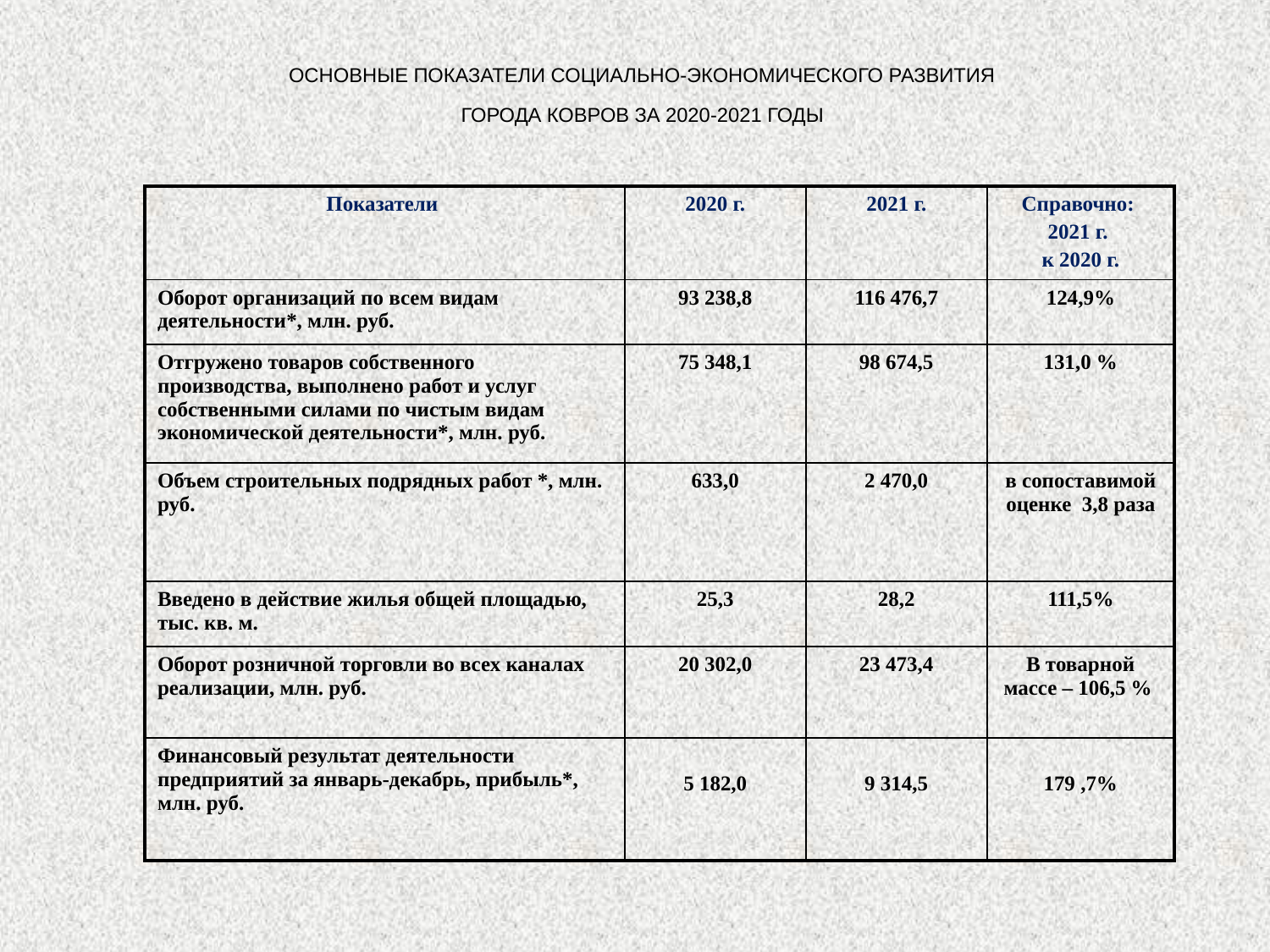

# Основные показатели социально-экономического развития города Ковров за 2020-2021 годЫ
| Показатели | 2020 г. | 2021 г. | Справочно: 2021 г. к 2020 г. |
| --- | --- | --- | --- |
| Оборот организаций по всем видам деятельности\*, млн. руб. | 93 238,8 | 116 476,7 | 124,9% |
| Отгружено товаров собственного производства, выполнено работ и услуг собственными силами по чистым видам экономической деятельности\*, млн. руб. | 75 348,1 | 98 674,5 | 131,0 % |
| Объем строительных подрядных работ \*, млн. руб. | 633,0 | 2 470,0 | в сопоставимой оценке 3,8 раза |
| Введено в действие жилья общей площадью, тыс. кв. м. | 25,3 | 28,2 | 111,5% |
| Оборот розничной торговли во всех каналах реализации, млн. руб. | 20 302,0 | 23 473,4 | В товарной массе – 106,5 % |
| Финансовый результат деятельности предприятий за январь-декабрь, прибыль\*, млн. руб. | 5 182,0 | 9 314,5 | 179 ,7% |